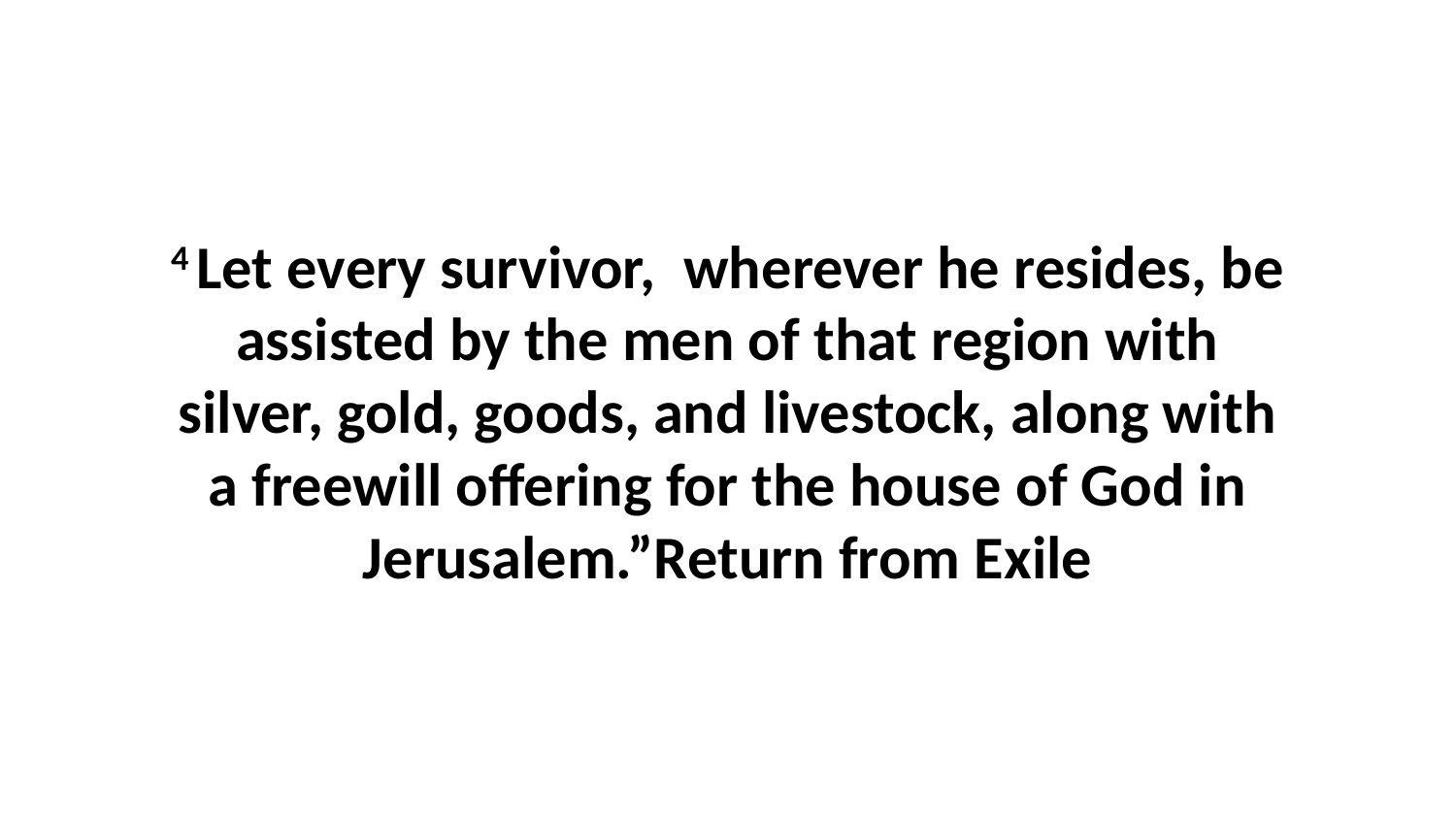

4 Let every survivor,  wherever he resides, be assisted by the men of that region with silver, gold, goods, and livestock, along with a freewill offering for the house of God in Jerusalem.”Return from Exile